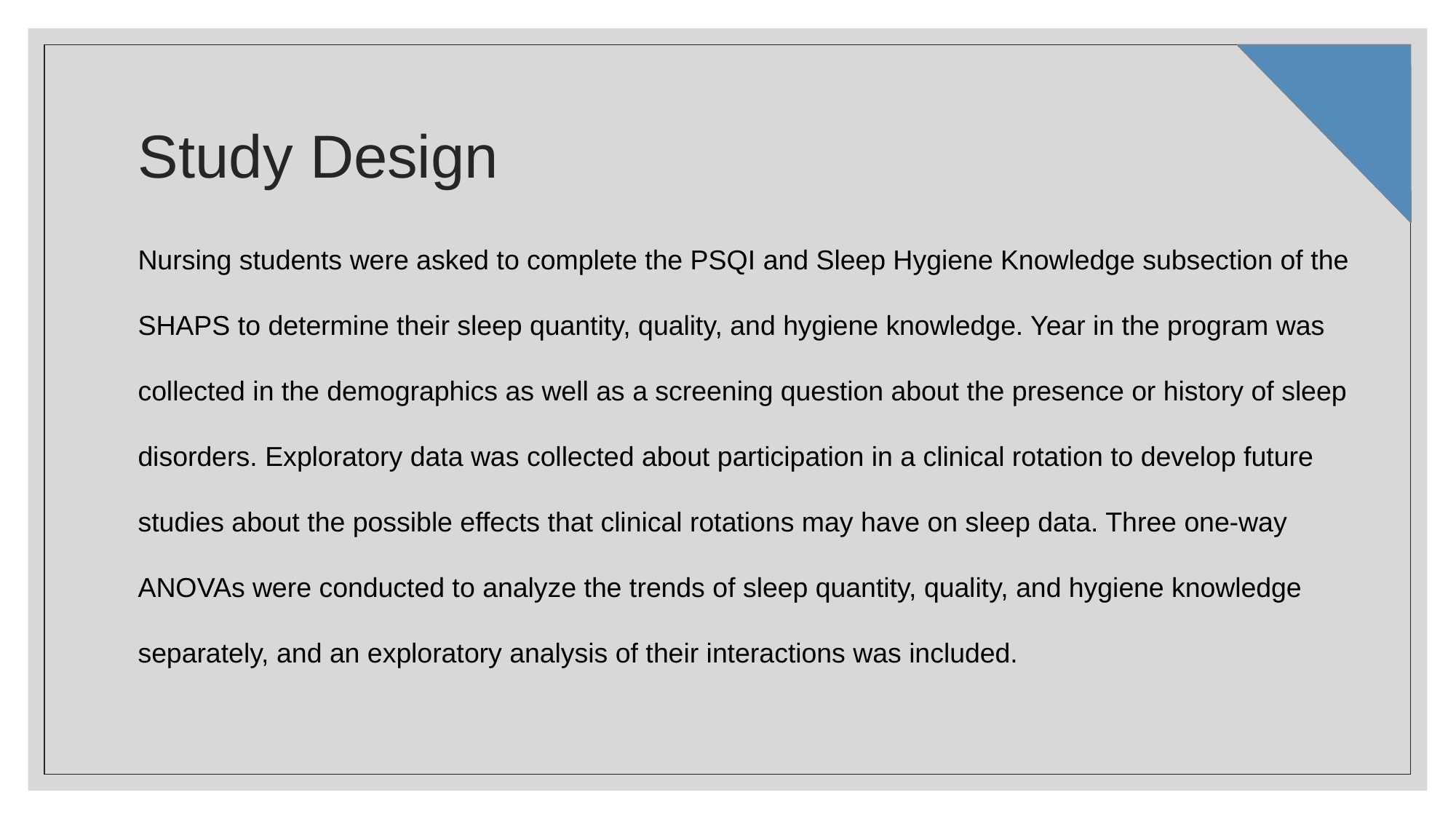

# Study Design
Nursing students were asked to complete the PSQI and Sleep Hygiene Knowledge subsection of the SHAPS to determine their sleep quantity, quality, and hygiene knowledge. Year in the program was collected in the demographics as well as a screening question about the presence or history of sleep disorders. Exploratory data was collected about participation in a clinical rotation to develop future studies about the possible effects that clinical rotations may have on sleep data. Three one-way ANOVAs were conducted to analyze the trends of sleep quantity, quality, and hygiene knowledge separately, and an exploratory analysis of their interactions was included.